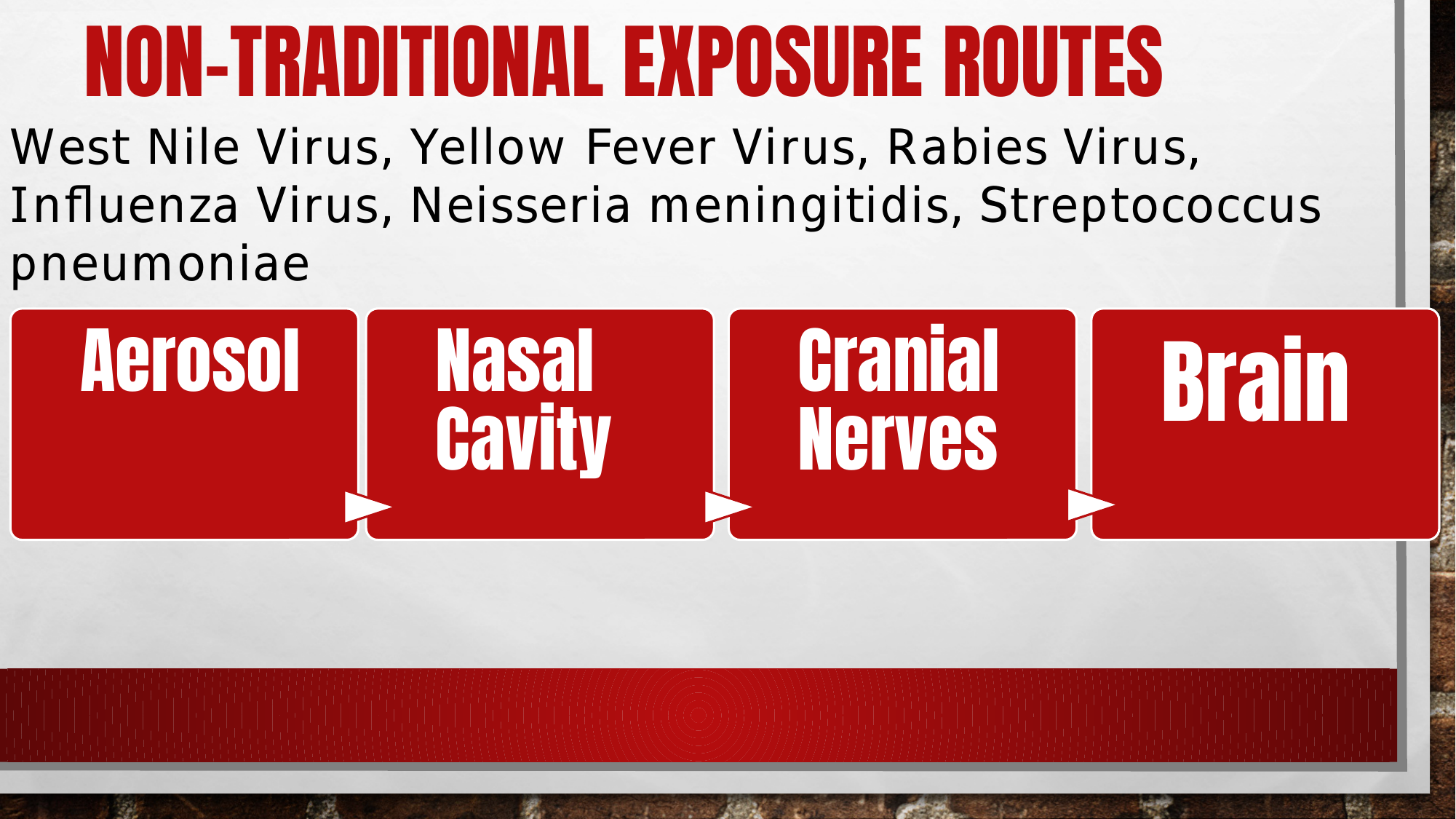

# Non-Traditional Exposure routes
West Nile Virus, Yellow Fever Virus, Rabies Virus, Influenza Virus, Neisseria meningitidis, Streptococcus pneumoniae

Aerosol

Nasal Cavity

Cranial Nerves

Brain